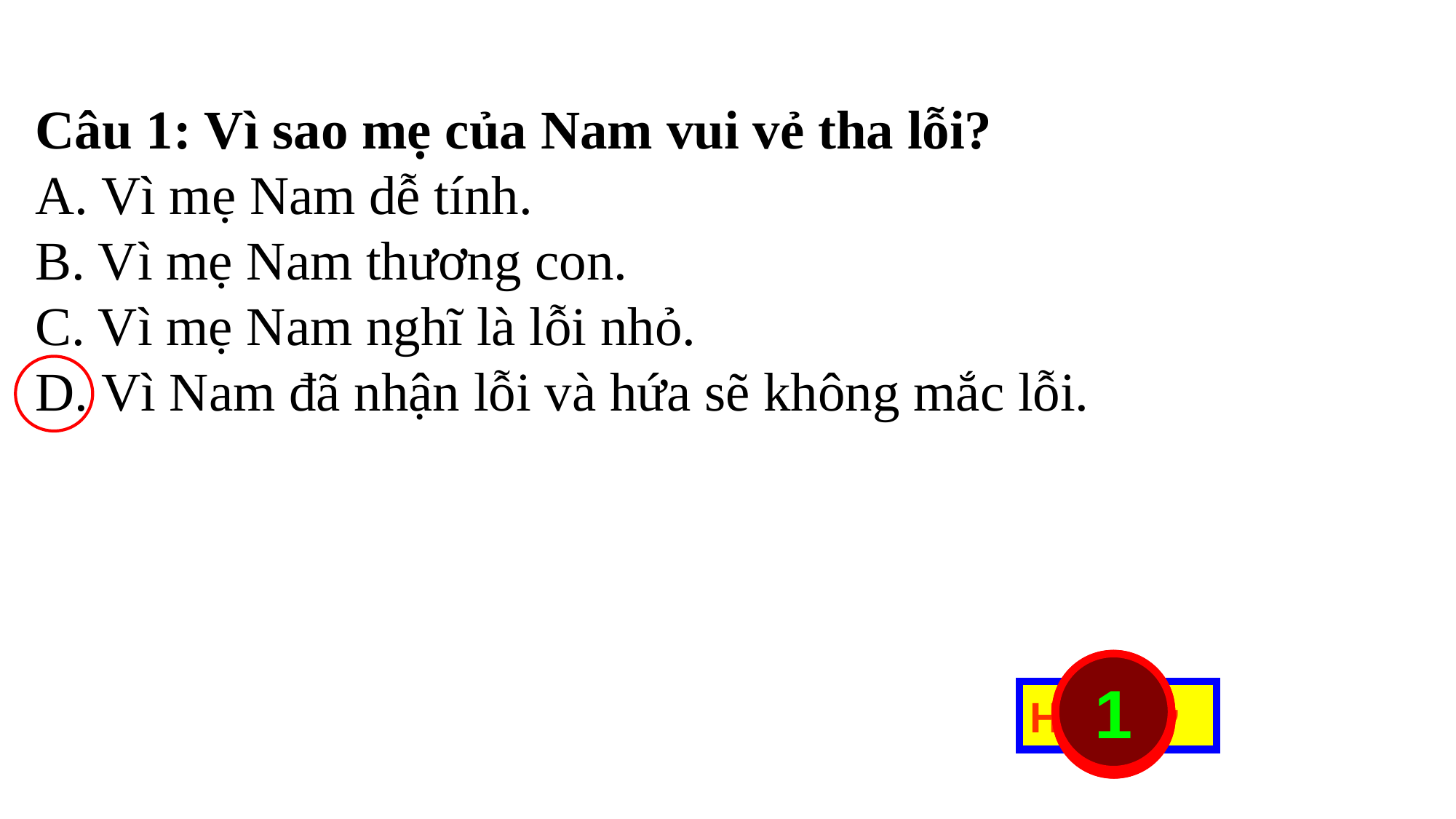

Câu 1: Vì sao mẹ của Nam vui vẻ tha lỗi?
A. Vì mẹ Nam dễ tính.
B. Vì mẹ Nam thương con.
C. Vì mẹ Nam nghĩ là lỗi nhỏ.
D. Vì Nam đã nhận lỗi và hứa sẽ không mắc lỗi.

1
2
3
4
5
Hết giờ